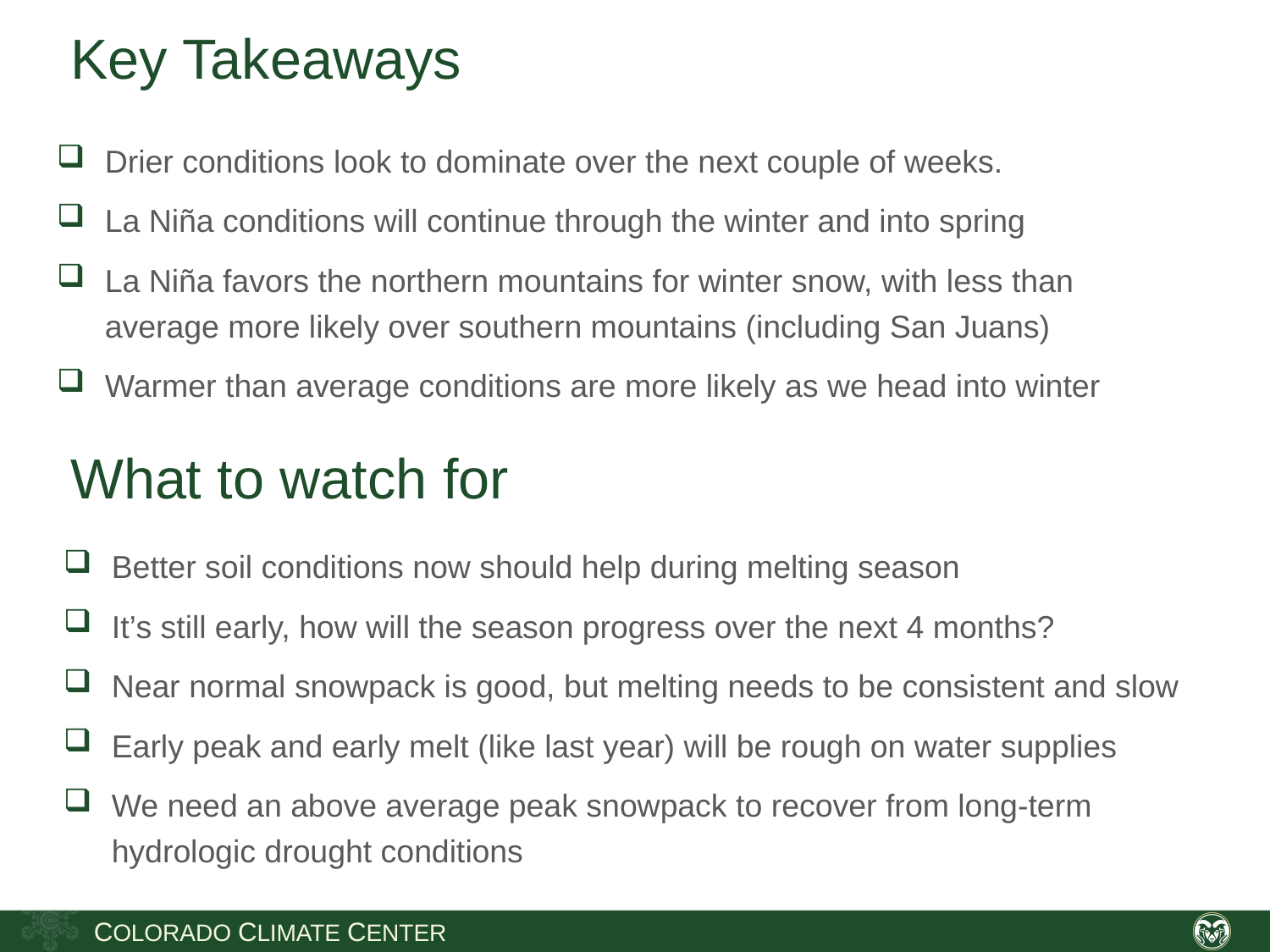

# Key Takeaways
Drier conditions look to dominate over the next couple of weeks.
La Niña conditions will continue through the winter and into spring
La Niña favors the northern mountains for winter snow, with less than average more likely over southern mountains (including San Juans)
Warmer than average conditions are more likely as we head into winter

What to watch for
Better soil conditions now should help during melting season
It’s still early, how will the season progress over the next 4 months?
Near normal snowpack is good, but melting needs to be consistent and slow
Early peak and early melt (like last year) will be rough on water supplies
We need an above average peak snowpack to recover from long-term hydrologic drought conditions